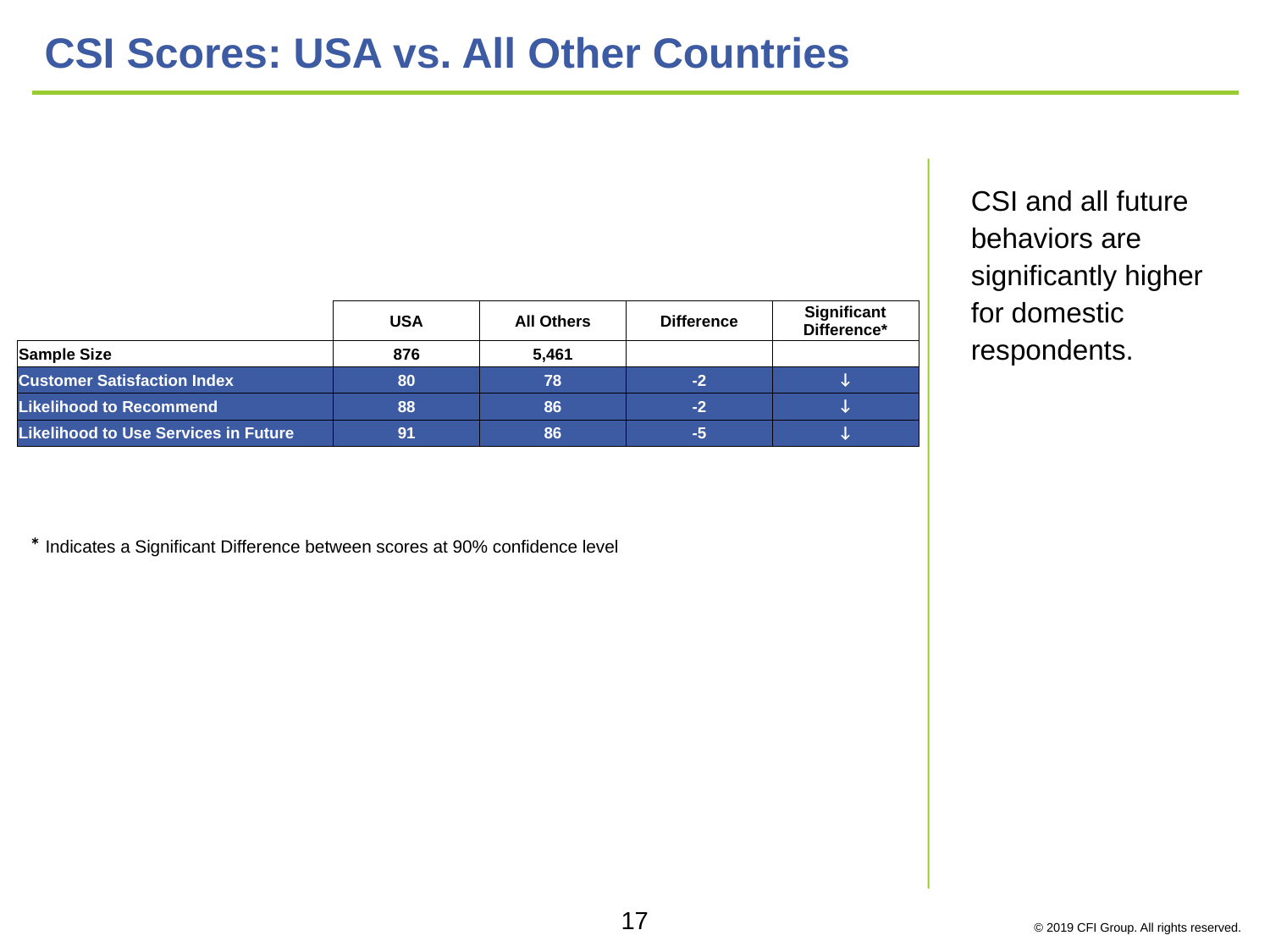

# CSI Scores: USA vs. All Other Countries
CSI and all future behaviors are significantly higher for domestic respondents.

|  | USA | All Others | Difference | Significant Difference\* |
| --- | --- | --- | --- | --- |
| Sample Size | 876 | 5,461 |  |  |
| Customer Satisfaction Index | 80 | 78 | -2 | ↓ |
| Likelihood to Recommend | 88 | 86 | -2 | ↓ |
| Likelihood to Use Services in Future | 91 | 86 | -5 | ↓ |
* Indicates a Significant Difference between scores at 90% confidence level